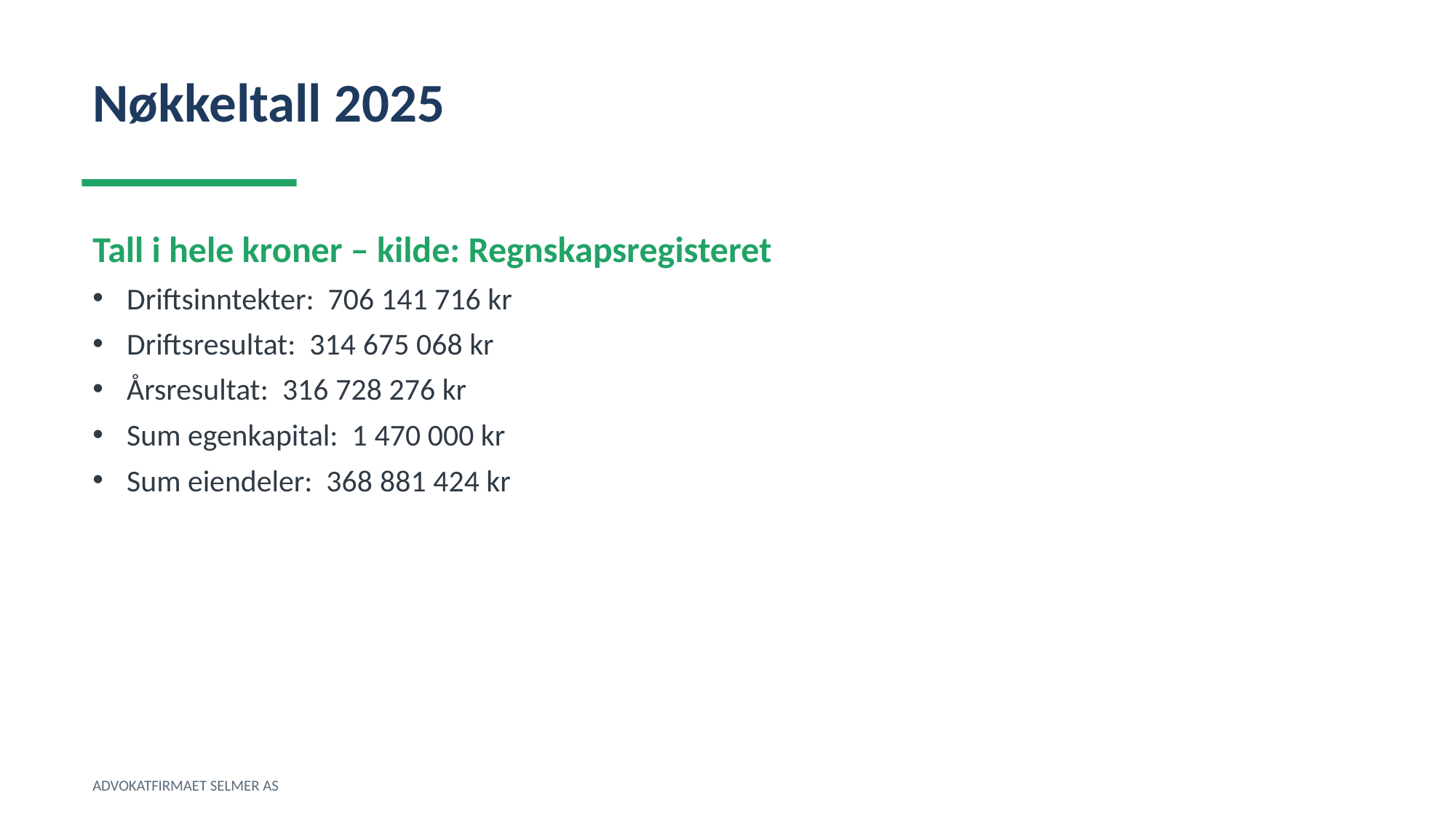

Nøkkeltall 2025

Tall i hele kroner – kilde: Regnskapsregisteret
Driftsinntekter:  706 141 716 kr
Driftsresultat:  314 675 068 kr
Årsresultat:  316 728 276 kr
Sum egenkapital:  1 470 000 kr
Sum eiendeler:  368 881 424 kr
ADVOKATFIRMAET SELMER AS